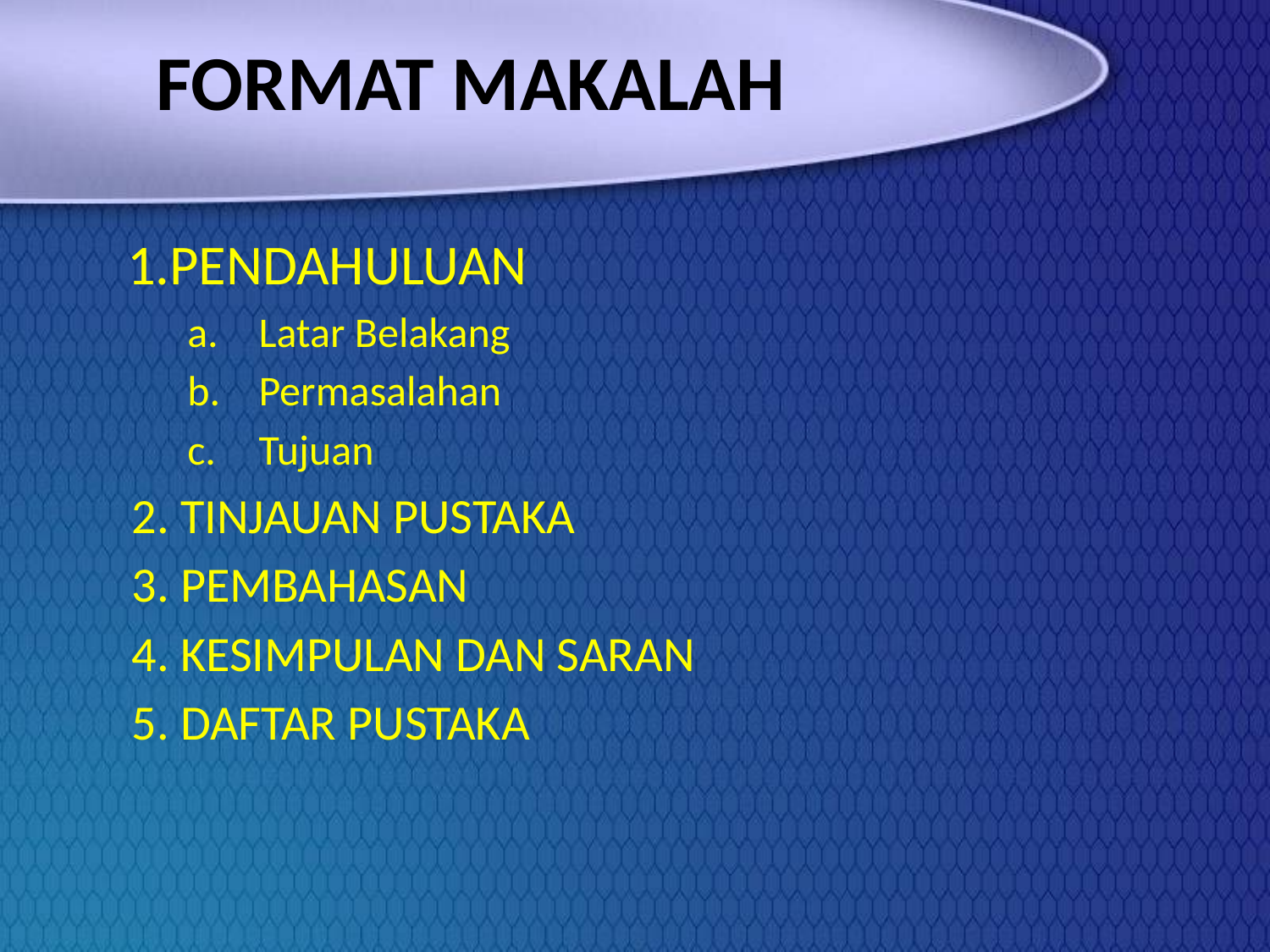

# FORMAT MAKALAH
    1.PENDAHULUAN
Latar Belakang
Permasalahan
Tujuan
2. TINJAUAN PUSTAKA
3. PEMBAHASAN
4. KESIMPULAN DAN SARAN
5. DAFTAR PUSTAKA